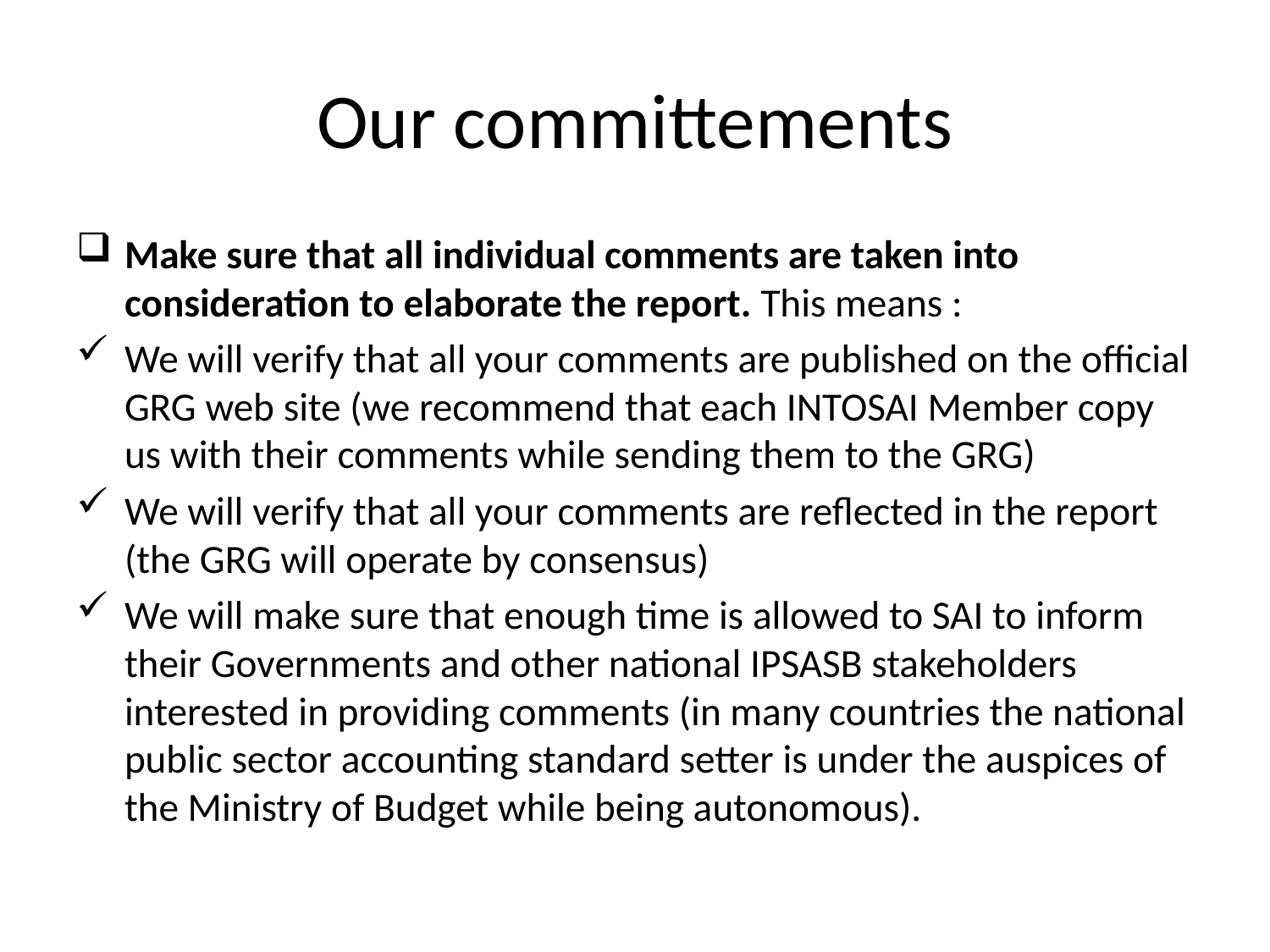

# Our committements
Make sure that all individual comments are taken into consideration to elaborate the report. This means :
We will verify that all your comments are published on the official GRG web site (we recommend that each INTOSAI Member copy us with their comments while sending them to the GRG)
We will verify that all your comments are reflected in the report (the GRG will operate by consensus)
We will make sure that enough time is allowed to SAI to inform their Governments and other national IPSASB stakeholders  interested in providing comments (in many countries the national public sector accounting standard setter is under the auspices of the Ministry of Budget while being autonomous).